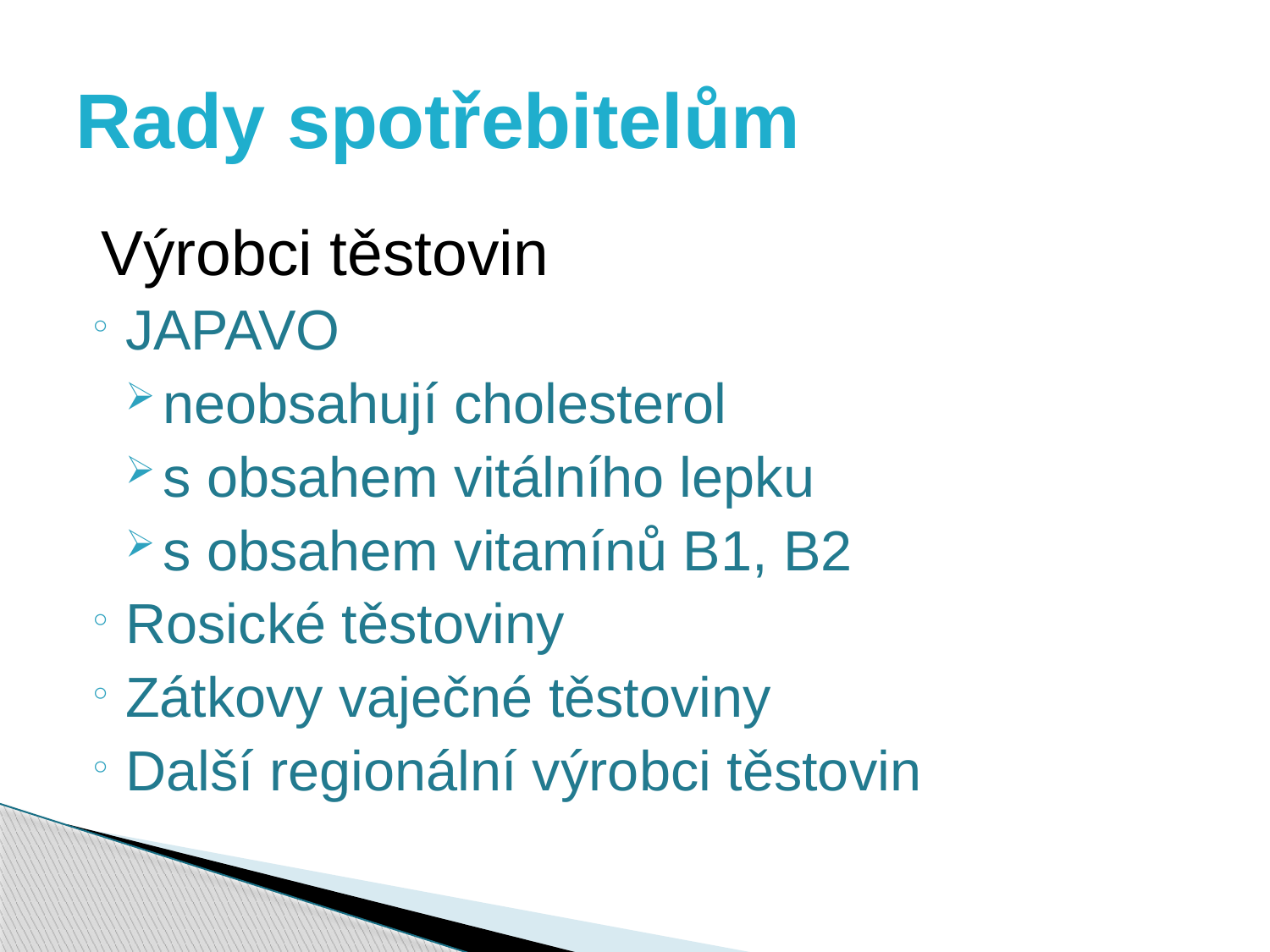

# Rady spotřebitelům
Výrobci těstovin
JAPAVO
neobsahují cholesterol
s obsahem vitálního lepku
s obsahem vitamínů B1, B2
Rosické těstoviny
Zátkovy vaječné těstoviny
Další regionální výrobci těstovin